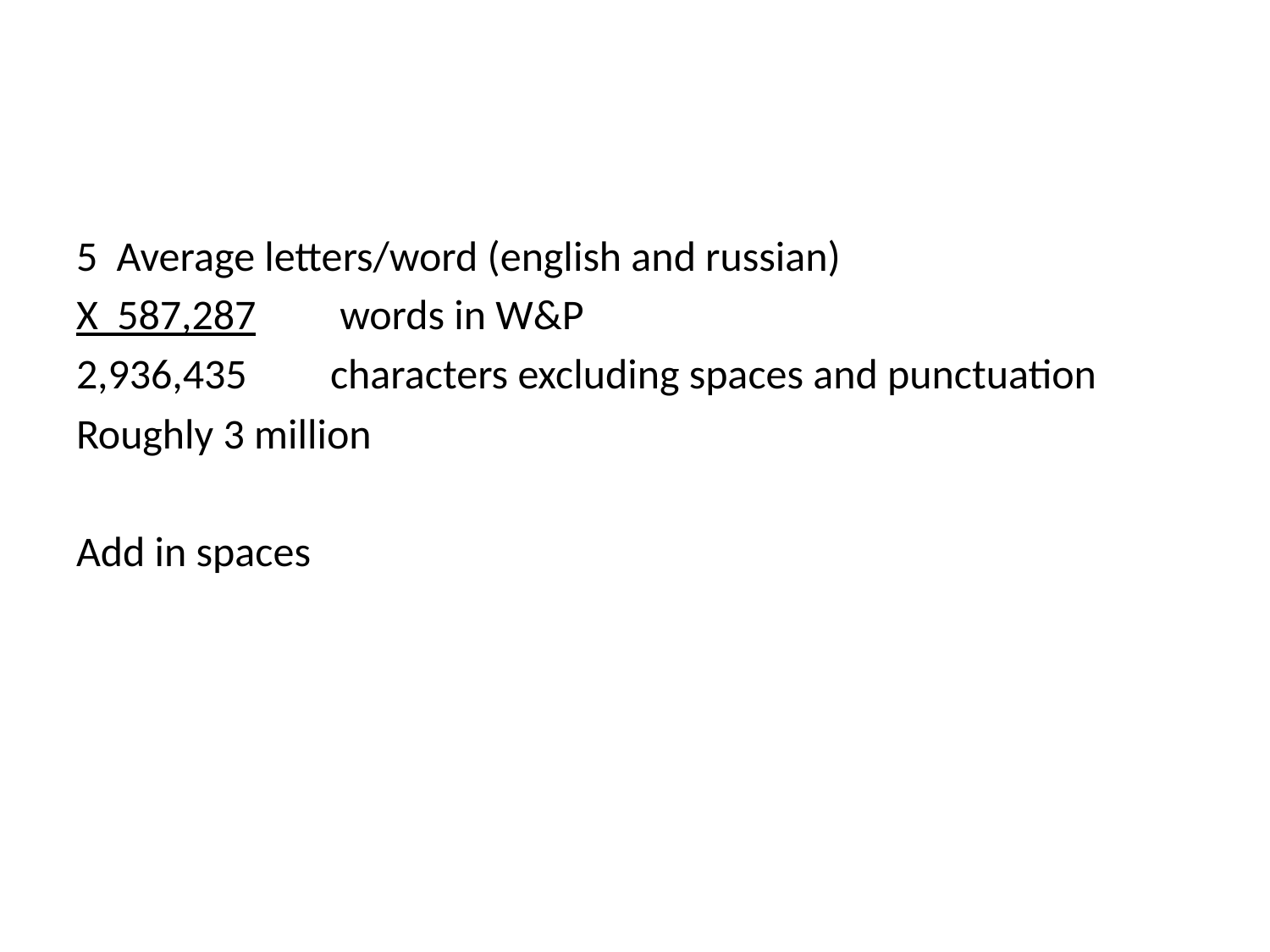

#
5  Average letters/word (english and russian)
X  587,287	 words in W&P
2,936,435	characters excluding spaces and punctuation
Roughly 3 million

Add in spaces